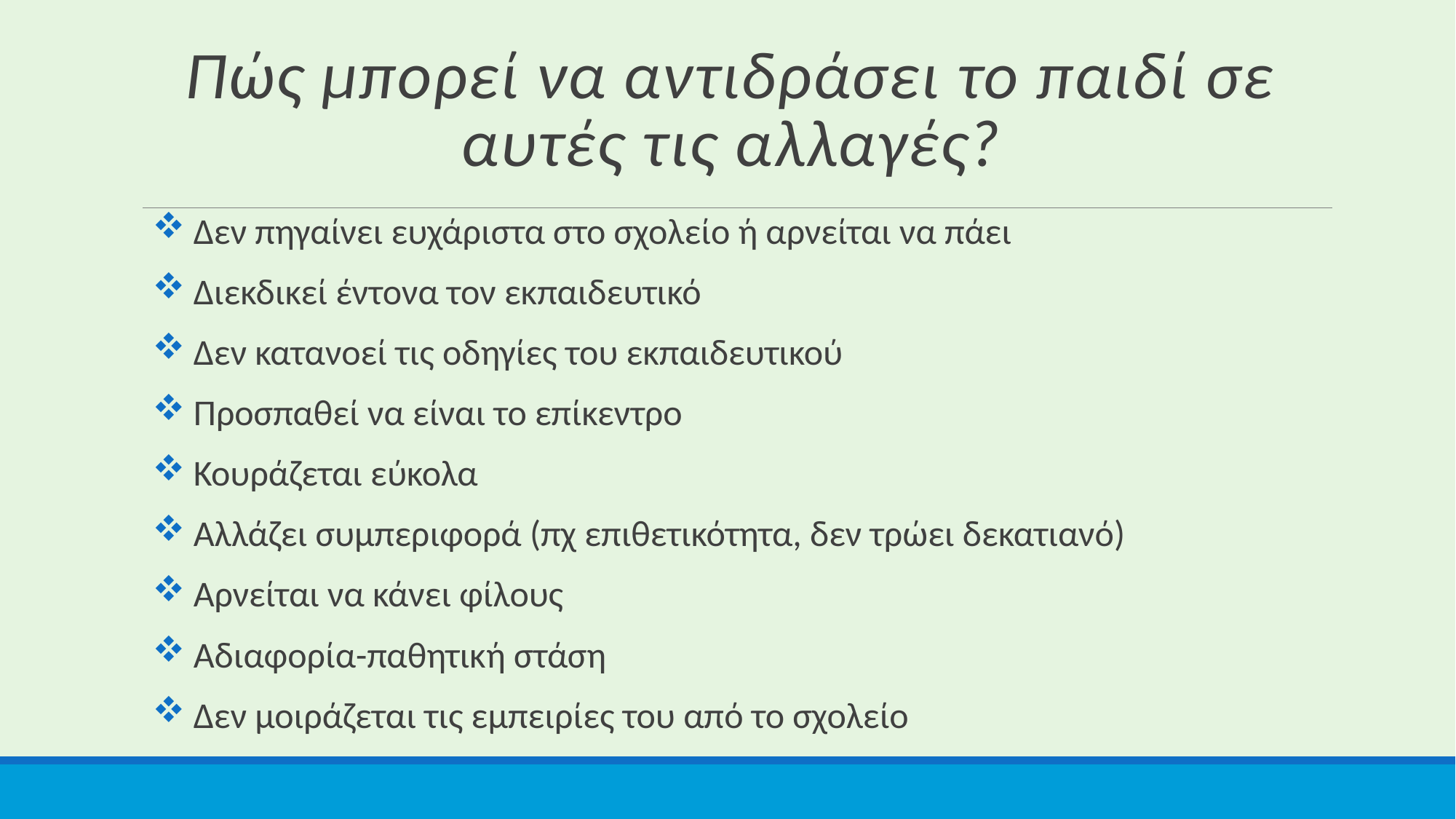

# Πώς μπορεί να αντιδράσει το παιδί σε αυτές τις αλλαγές?
Δεν πηγαίνει ευχάριστα στο σχολείο ή αρνείται να πάει
Διεκδικεί έντονα τον εκπαιδευτικό
Δεν κατανοεί τις οδηγίες του εκπαιδευτικού
Προσπαθεί να είναι το επίκεντρο
Κουράζεται εύκολα
Αλλάζει συμπεριφορά (πχ επιθετικότητα, δεν τρώει δεκατιανό)
Αρνείται να κάνει φίλους
Αδιαφορία-παθητική στάση
Δεν μοιράζεται τις εμπειρίες του από το σχολείο